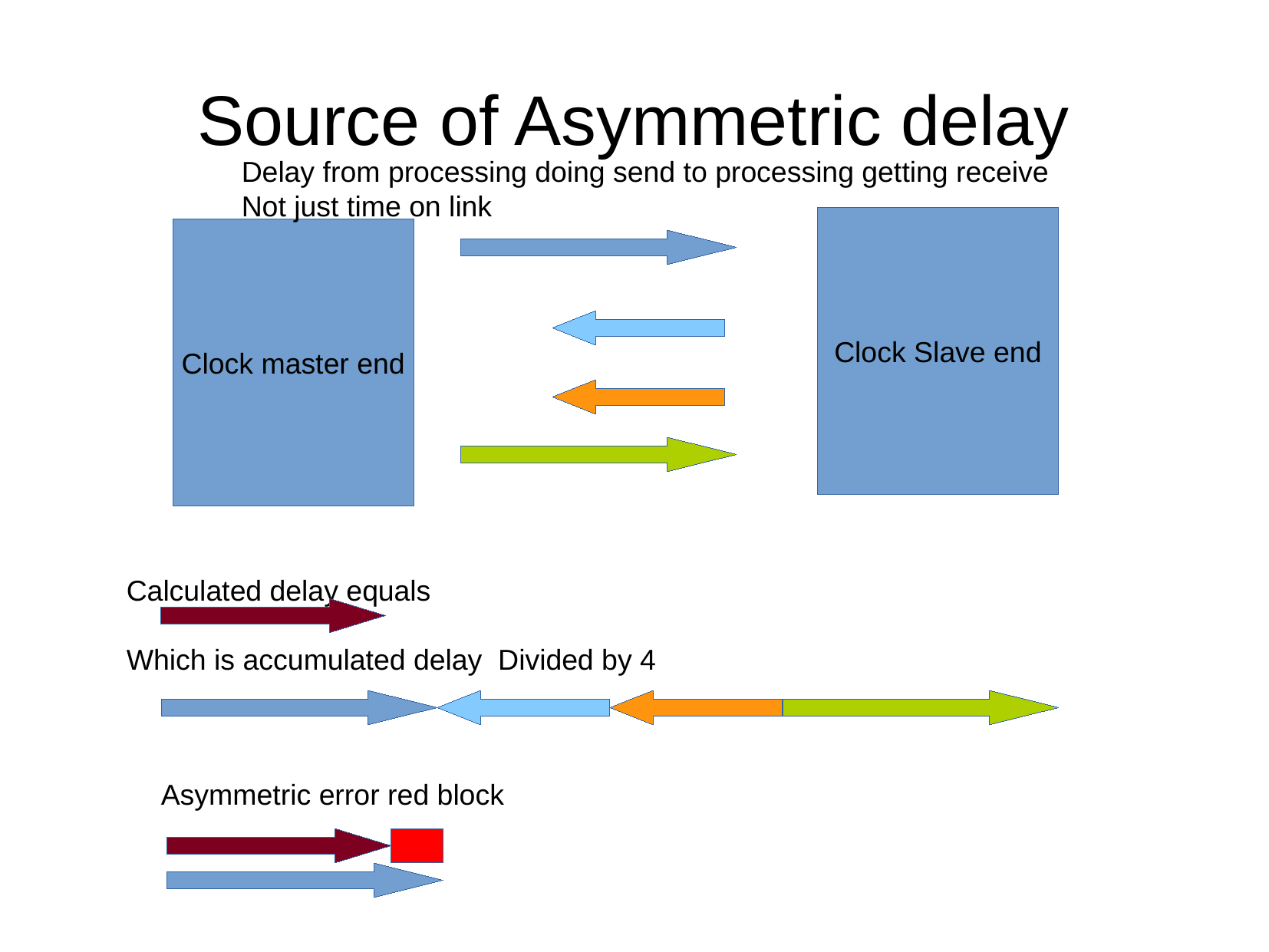

Source of Asymmetric delay
Delay from processing doing send to processing getting receive
Not just time on link
Clock Slave end
Clock master end

Calculated delay equals

Which is accumulated delay  Divided by 4

Asymmetric error red block